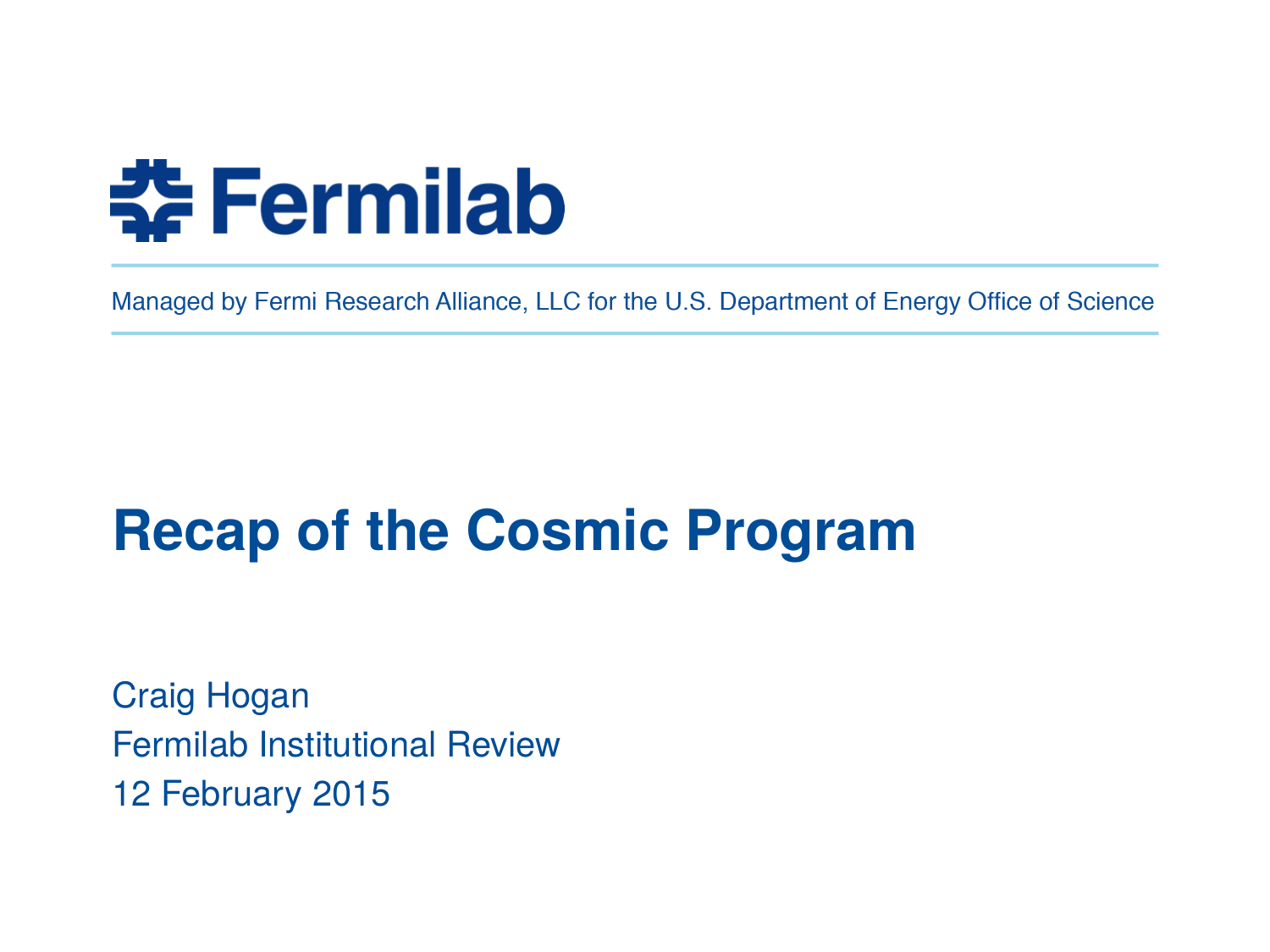

# Recap of the Cosmic Program
Craig Hogan
Fermilab Institutional Review
12 February 2015